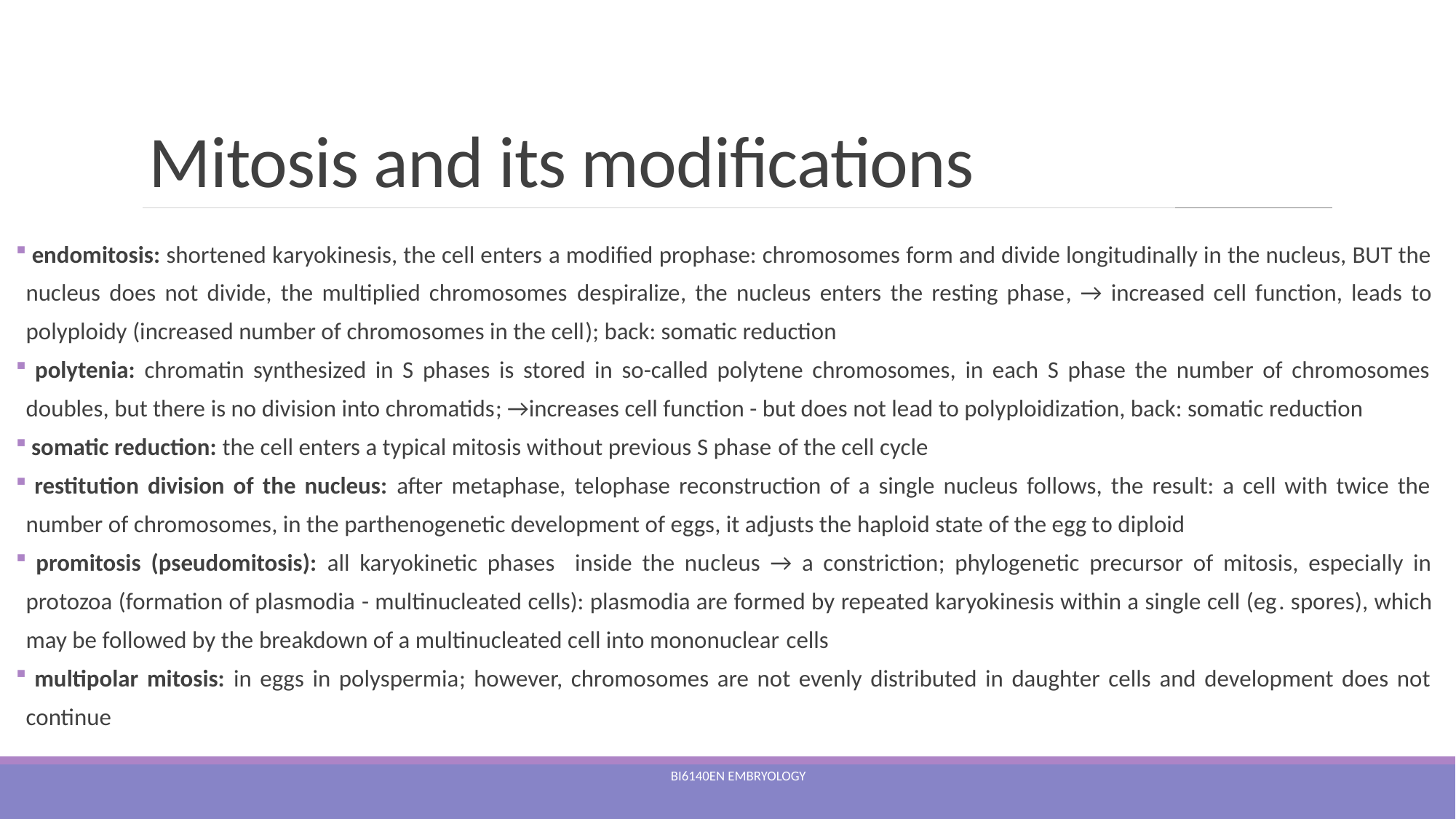

# Mitosis and its modifications
 endomitosis: shortened karyokinesis, the cell enters a modified prophase: chromosomes form and divide longitudinally in the nucleus, BUT the nucleus does not divide, the multiplied chromosomes despiralize, the nucleus enters the resting phase, → increased cell function, leads to polyploidy (increased number of chromosomes in the cell); back: somatic reduction
 polytenia: chromatin synthesized in S phases is stored in so-called polytene chromosomes, in each S phase the number of chromosomes doubles, but there is no division into chromatids; →increases cell function - but does not lead to polyploidization, back: somatic reduction
 somatic reduction: the cell enters a typical mitosis without previous S phase of the cell cycle
 restitution division of the nucleus: after metaphase, telophase reconstruction of a single nucleus follows, the result: a cell with twice the number of chromosomes, in the parthenogenetic development of eggs, it adjusts the haploid state of the egg to diploid
 promitosis (pseudomitosis): all karyokinetic phases  inside the nucleus → a constriction; phylogenetic precursor of mitosis, especially in protozoa (formation of plasmodia - multinucleated cells): plasmodia are formed by repeated karyokinesis within a single cell (eg. spores), which may be followed by the breakdown of a multinucleated cell into mononuclear cells
 multipolar mitosis: in eggs in polyspermia; however, chromosomes are not evenly distributed in daughter cells and development does not continue
Bi6140en Embryology